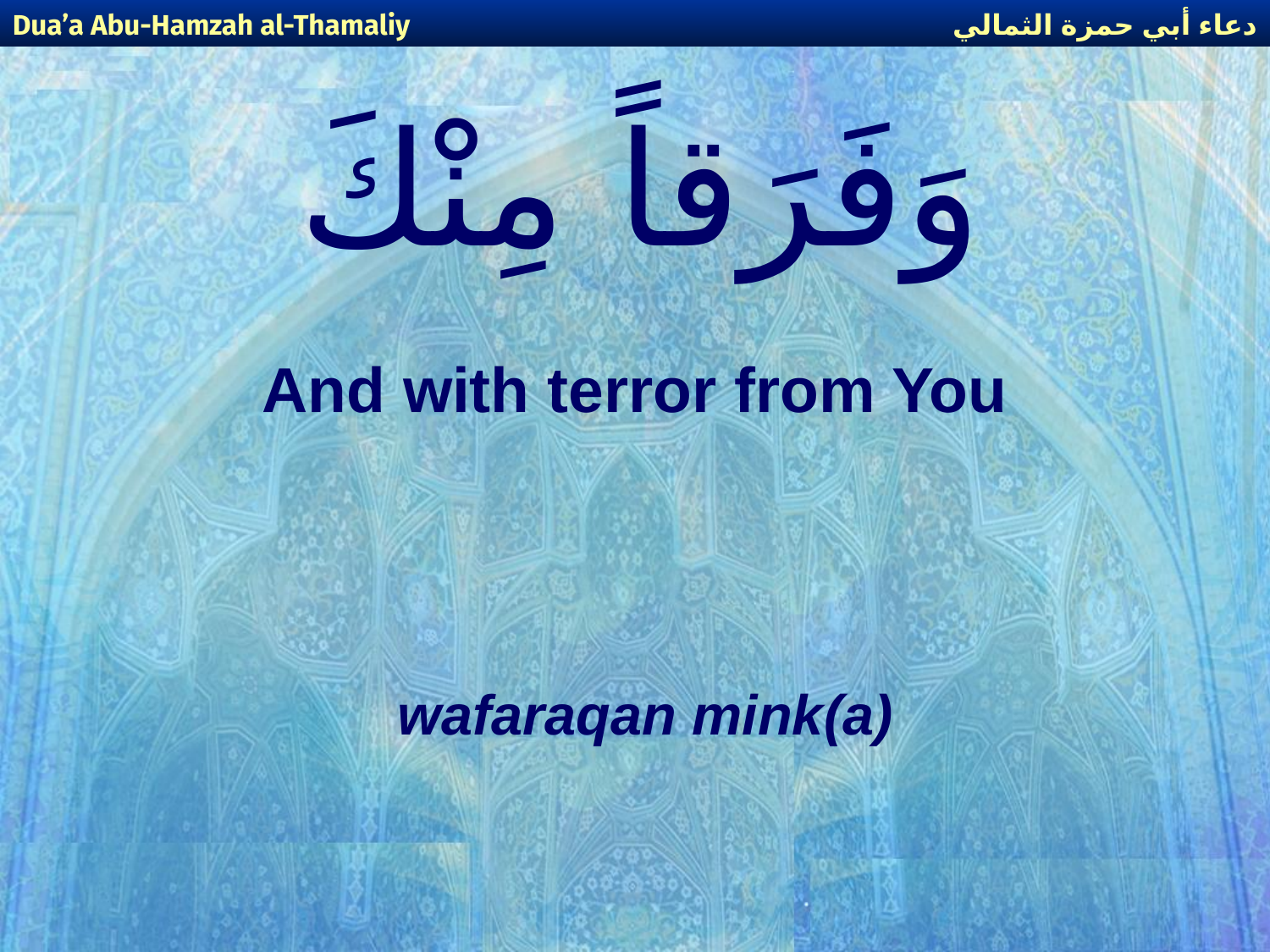

دعاء أبي حمزة الثمالي
Dua’a Abu-Hamzah al-Thamaliy
# وَفَرَقاً مِنْكَ
And with terror from You
wafaraqan mink(a)